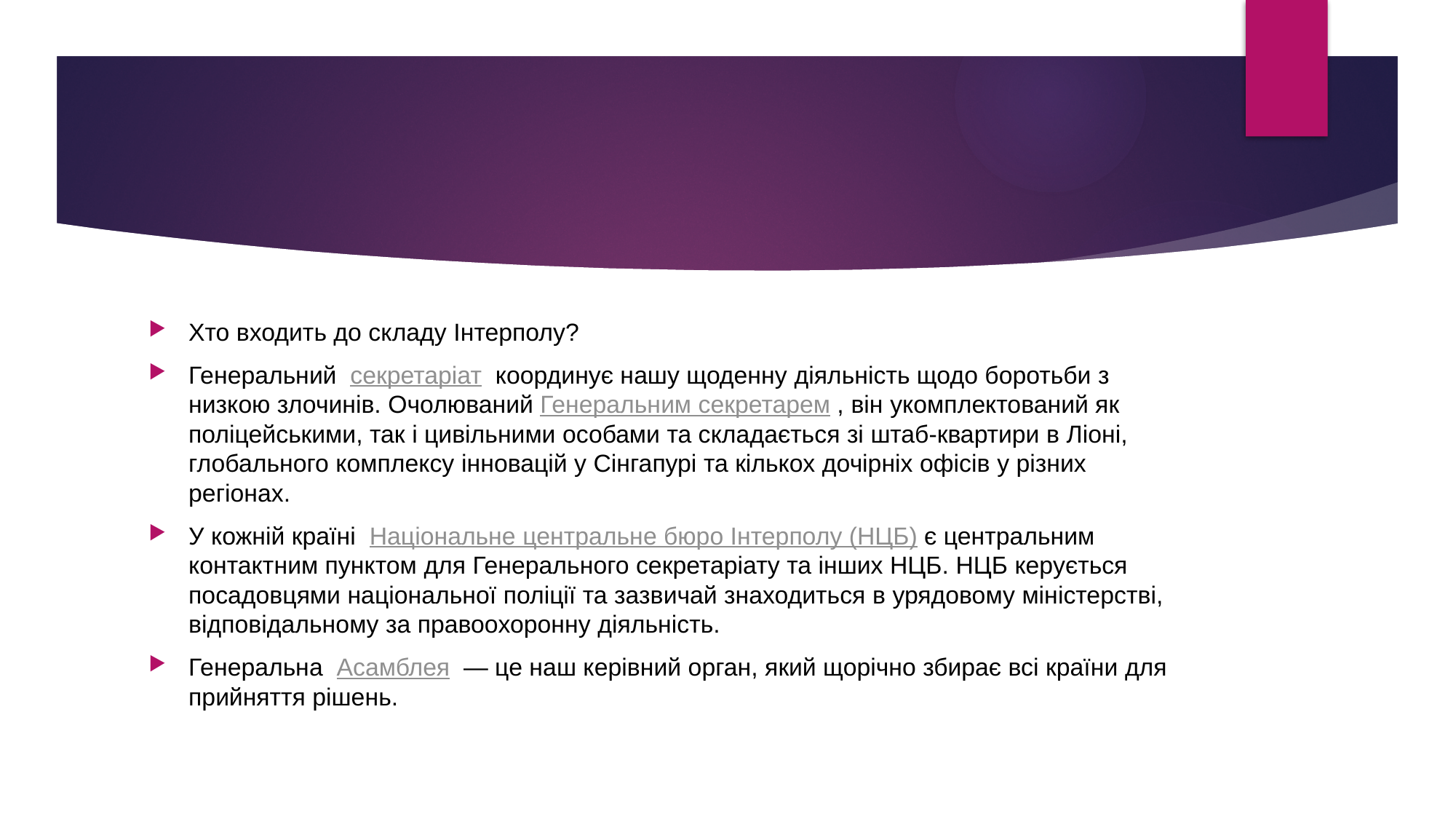

#
Хто входить до складу Інтерполу?
Генеральний  секретаріат  координує нашу щоденну діяльність щодо боротьби з низкою злочинів. Очолюваний Генеральним секретарем , він укомплектований як поліцейськими, так і цивільними особами та складається зі штаб-квартири в Ліоні, глобального комплексу інновацій у Сінгапурі та кількох дочірніх офісів у різних регіонах.
У кожній країні  Національне центральне бюро Інтерполу (НЦБ) є центральним контактним пунктом для Генерального секретаріату та інших НЦБ. НЦБ керується посадовцями національної поліції та зазвичай знаходиться в урядовому міністерстві, відповідальному за правоохоронну діяльність.
Генеральна  Асамблея  — це наш керівний орган, який щорічно збирає всі країни для прийняття рішень.